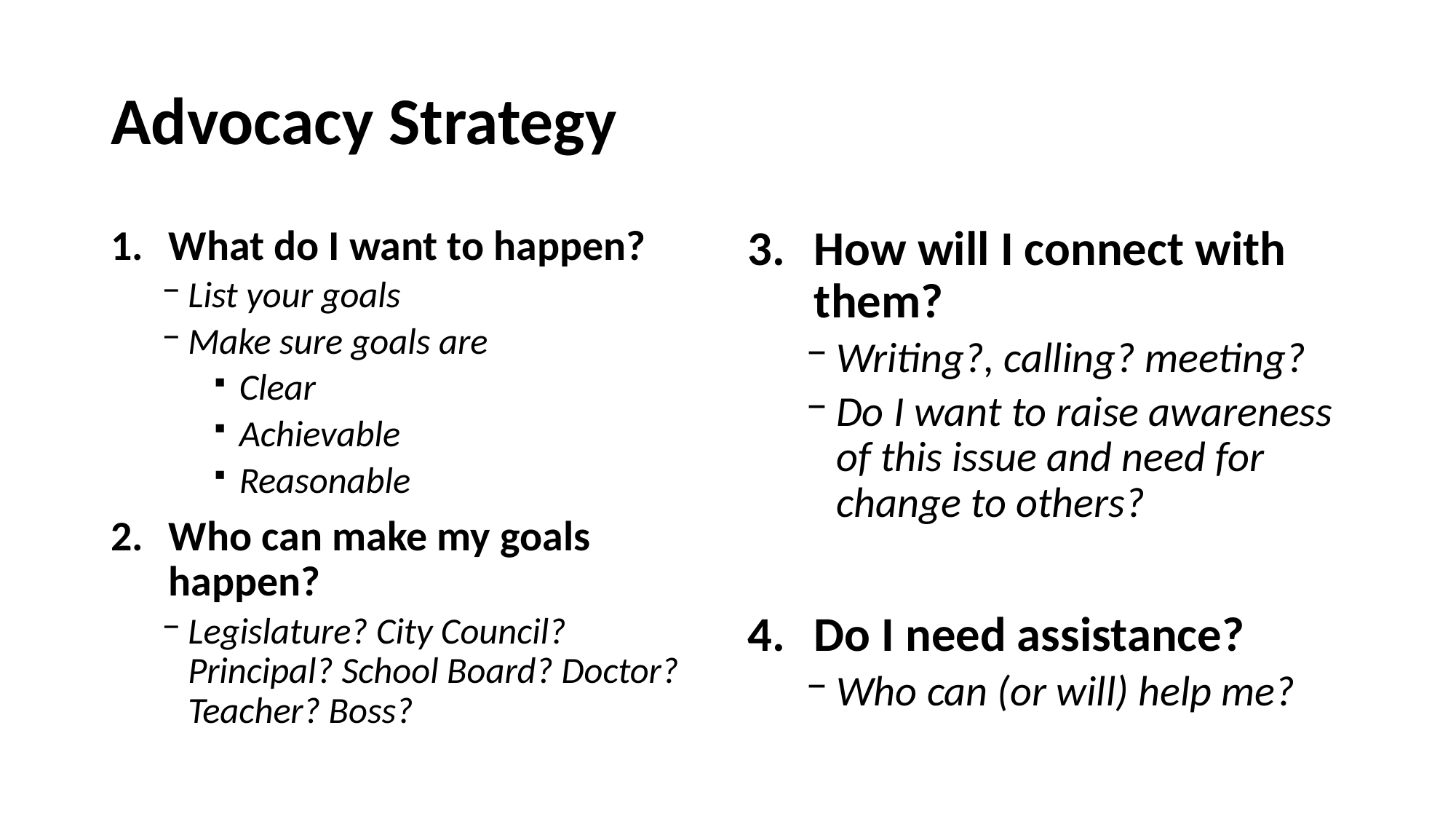

# Advocacy Strategy
What do I want to happen?
List your goals
Make sure goals are
Clear
Achievable
Reasonable
Who can make my goals happen?
Legislature? City Council?  Principal? School Board? Doctor? Teacher? Boss?
How will I connect with them?
Writing?, calling? meeting?
Do I want to raise awareness of this issue and need for change to others?

Do I need assistance?
Who can (or will) help me?